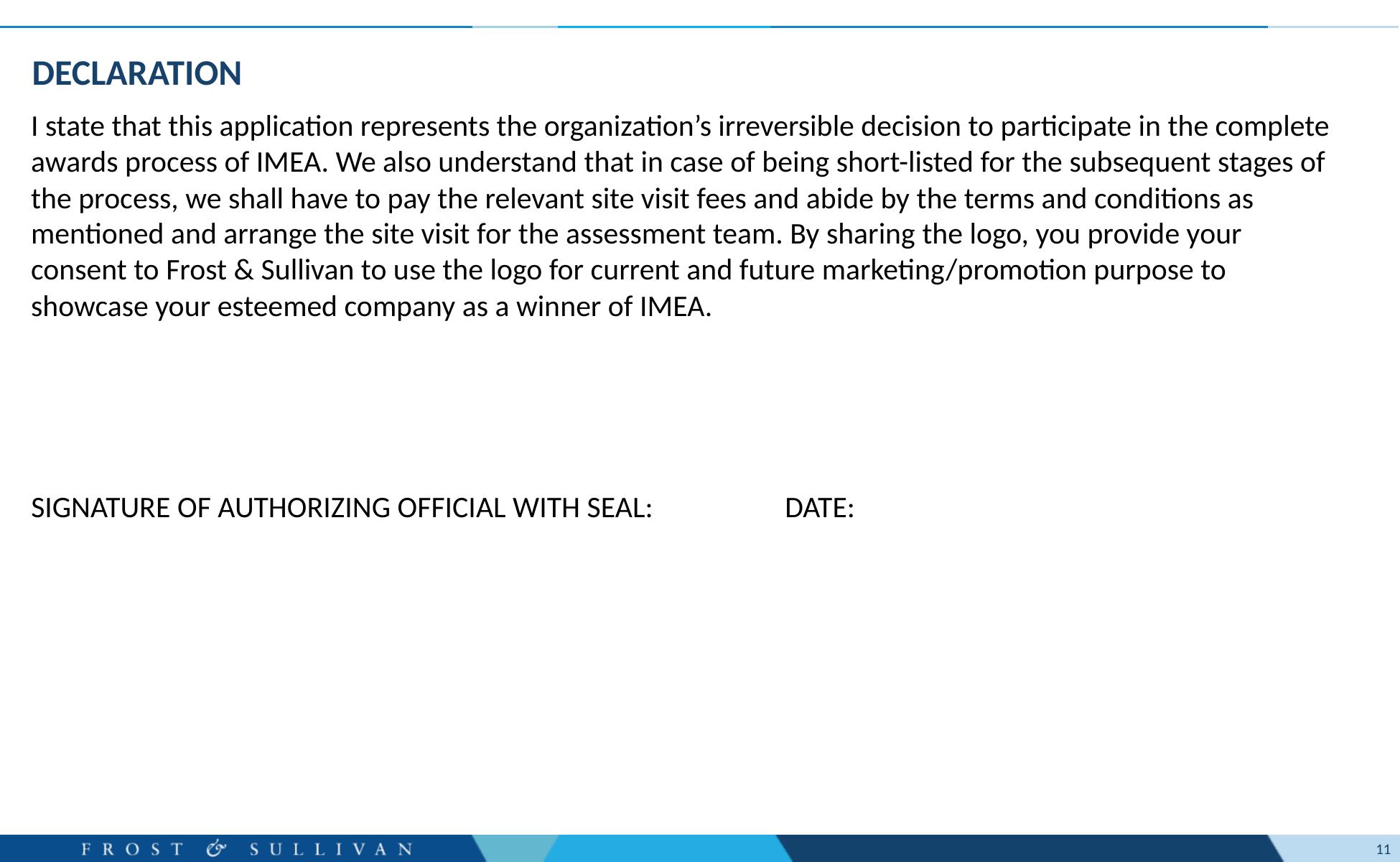

# Declaration
I state that this application represents the organization’s irreversible decision to participate in the complete awards process of IMEA. We also understand that in case of being short-listed for the subsequent stages of the process, we shall have to pay the relevant site visit fees and abide by the terms and conditions as mentioned and arrange the site visit for the assessment team. By sharing the logo, you provide your consent to Frost & Sullivan to use the logo for current and future marketing/promotion purpose to showcase your esteemed company as a winner of IMEA.

SIGNATURE OF AUTHORIZING OFFICIAL WITH SEAL:		DATE: